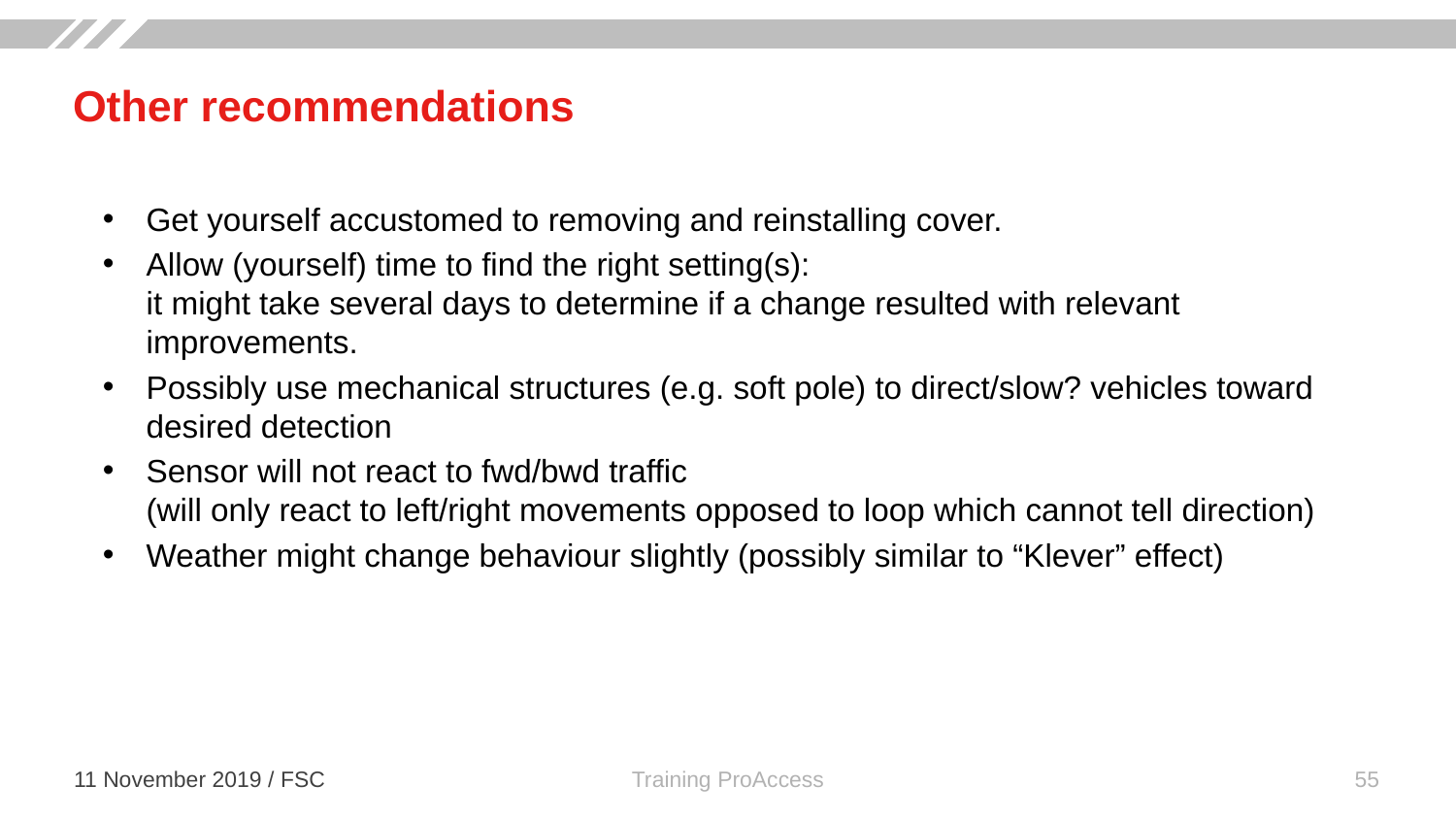

# Other recommendations
Get yourself accustomed to removing and reinstalling cover.
Allow (yourself) time to find the right setting(s):
it might take several days to determine if a change resulted with relevant improvements.
Possibly use mechanical structures (e.g. soft pole) to direct/slow? vehicles toward desired detection
Sensor will not react to fwd/bwd traffic
(will only react to left/right movements opposed to loop which cannot tell direction)
Weather might change behaviour slightly (possibly similar to “Klever” effect)

11 November 2019 / FSC
Training ProAccess
55